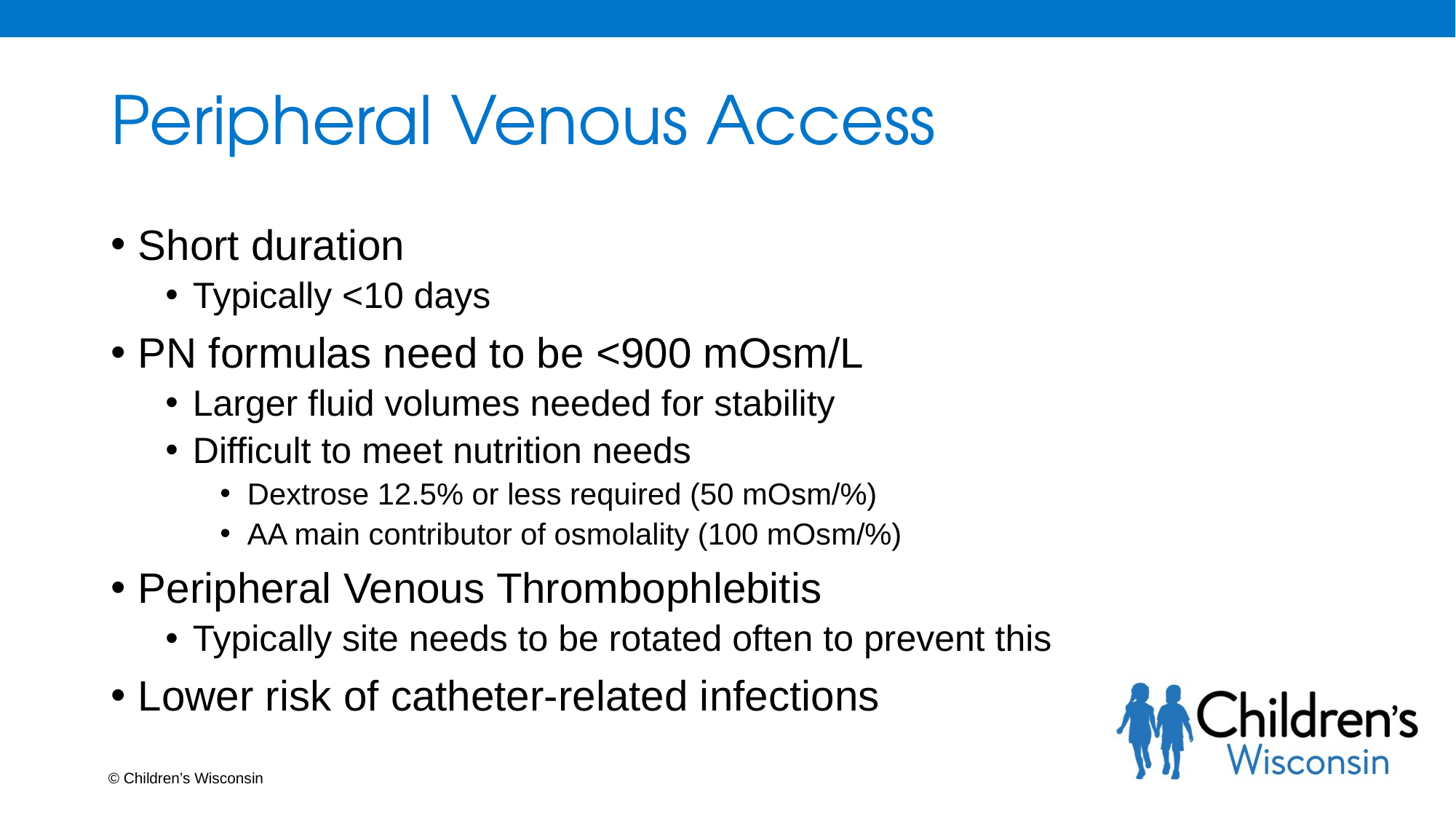

# Peripheral Venous Access
Short duration
Typically <10 days
PN formulas need to be <900 mOsm/L
Larger fluid volumes needed for stability
Difficult to meet nutrition needs
Dextrose 12.5% or less required (50 mOsm/%)
AA main contributor of osmolality (100 mOsm/%)
Peripheral Venous Thrombophlebitis
Typically site needs to be rotated often to prevent this
Lower risk of catheter-related infections